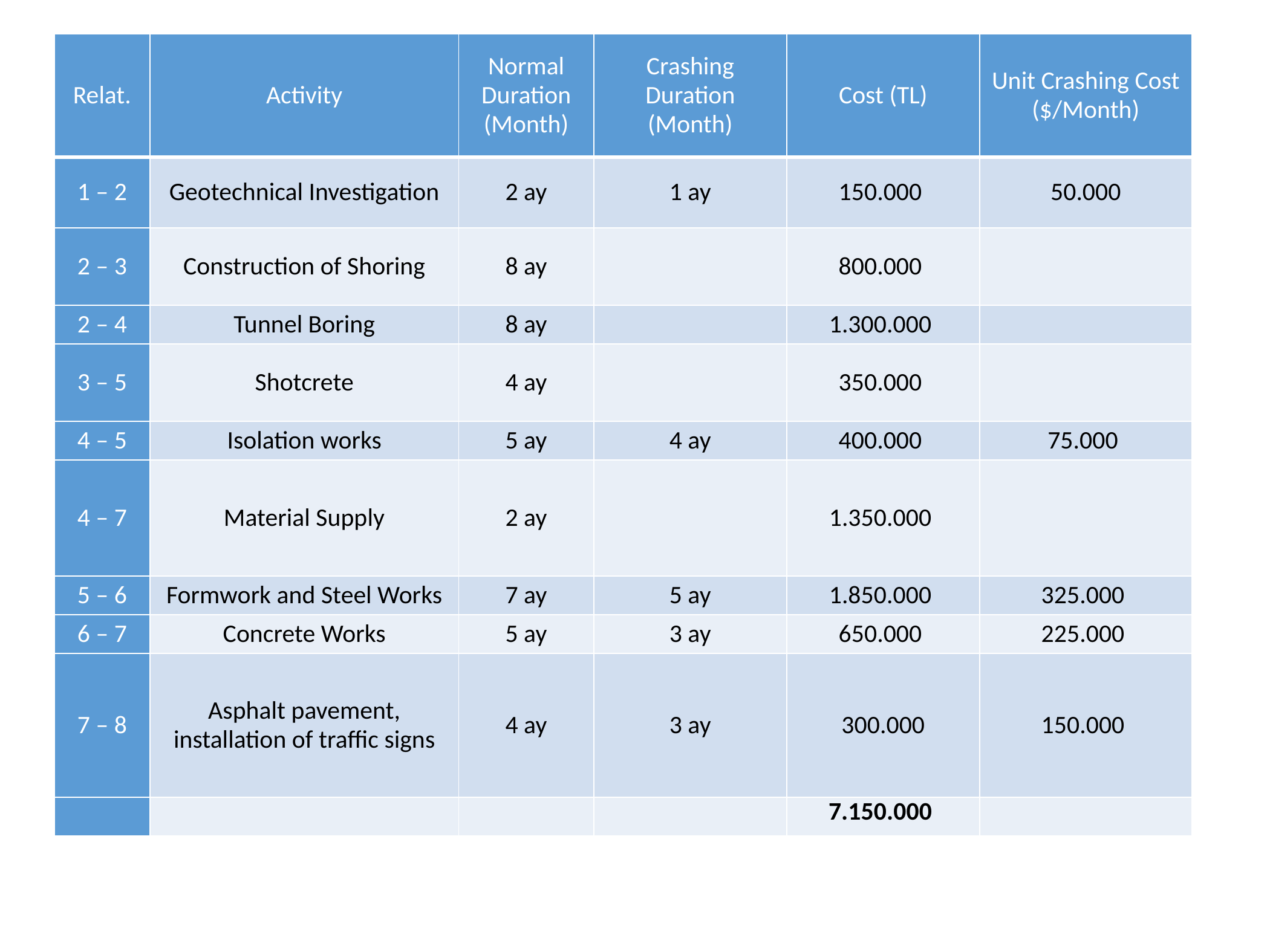

| Relat. | Activity | Normal Duration (Month) | Crashing Duration (Month) | Cost (TL) | Unit Crashing Cost ($/Month) |
| --- | --- | --- | --- | --- | --- |
| 1 – 2 | Geotechnical Investigation | 2 ay | 1 ay | 150.000 | 50.000 |
| 2 – 3 | Construction of Shoring | 8 ay |  | 800.000 |  |
| 2 – 4 | Tunnel Boring | 8 ay |  | 1.300.000 |  |
| 3 – 5 | Shotcrete | 4 ay |  | 350.000 |  |
| 4 – 5 | Isolation works | 5 ay | 4 ay | 400.000 | 75.000 |
| 4 – 7 | Material Supply | 2 ay |  | 1.350.000 |  |
| 5 – 6 | Formwork and Steel Works | 7 ay | 5 ay | 1.850.000 | 325.000 |
| 6 – 7 | Concrete Works | 5 ay | 3 ay | 650.000 | 225.000 |
| 7 – 8 | Asphalt pavement, installation of traffic signs | 4 ay | 3 ay | 300.000 | 150.000 |
|  |  |  |  | 7.150.000 |  |